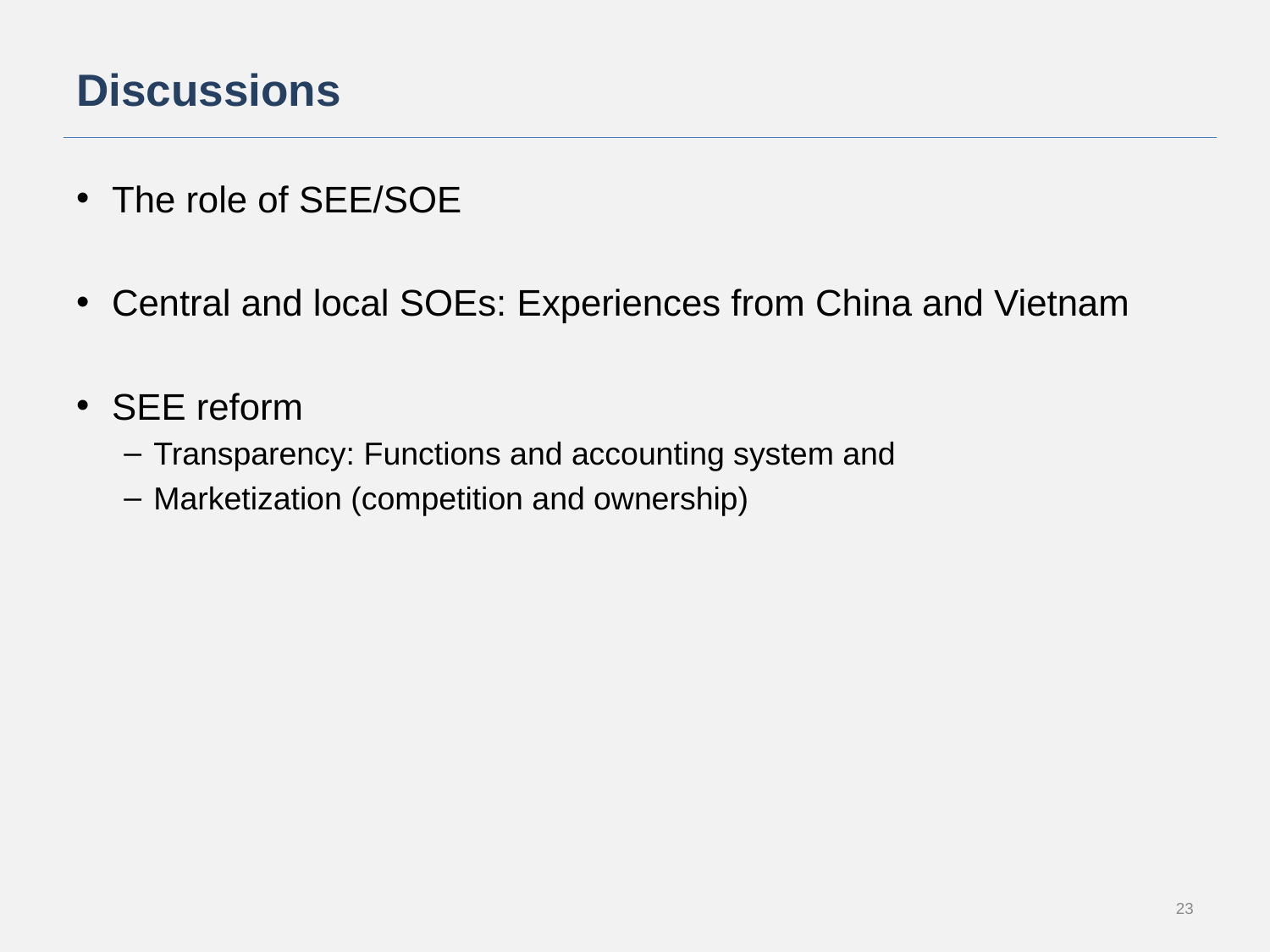

# Discussions
The role of SEE/SOE

Central and local SOEs: Experiences from China and Vietnam

SEE reform
Transparency: Functions and accounting system and
Marketization (competition and ownership)

23